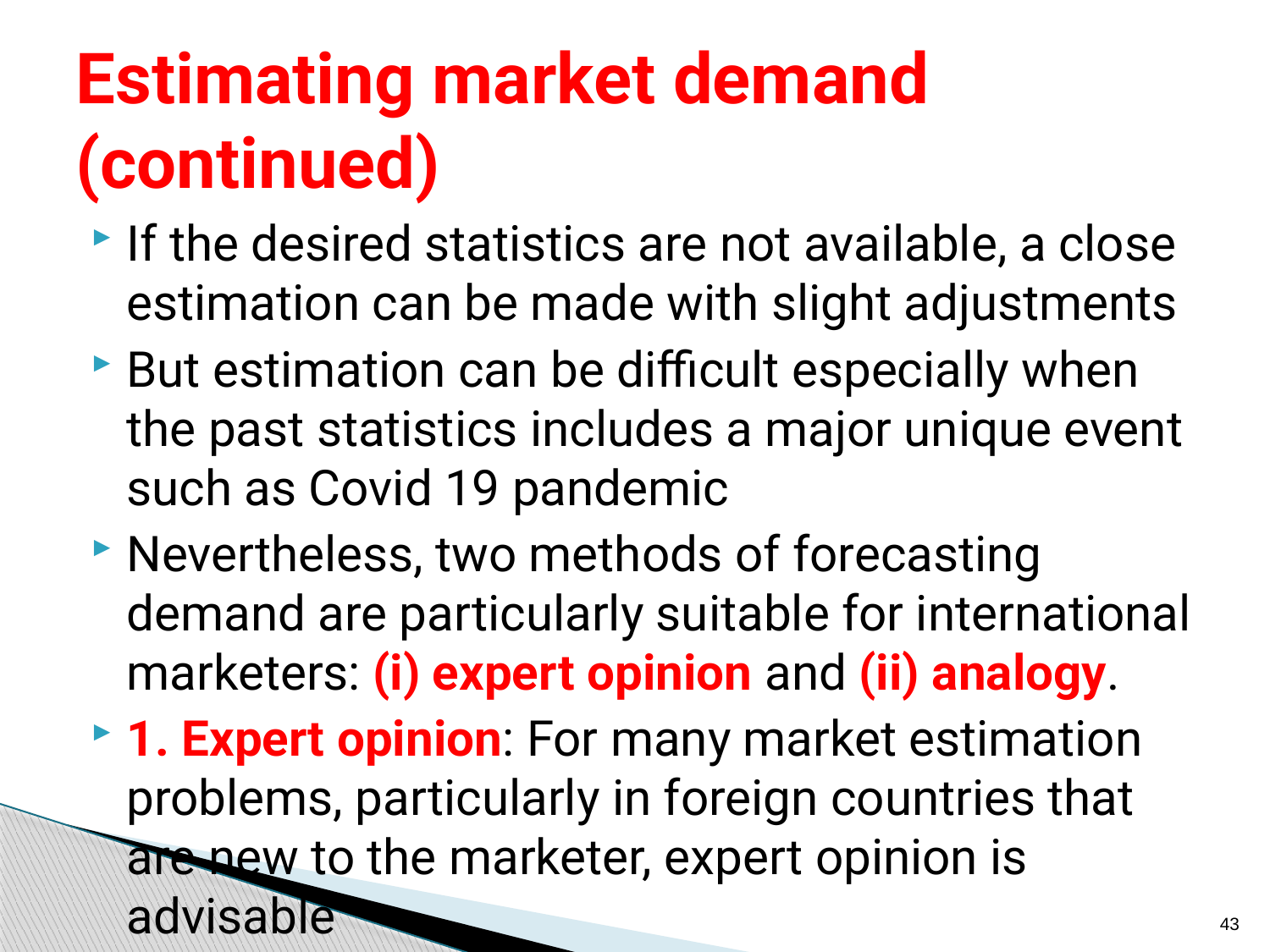

# Estimating market demand (continued)
If the desired statistics are not available, a close estimation can be made with slight adjustments
But estimation can be difficult especially when the past statistics includes a major unique event such as Covid 19 pandemic
Nevertheless, two methods of forecasting demand are particularly suitable for international marketers: (i) expert opinion and (ii) analogy.
1. Expert opinion: For many market estimation problems, particularly in foreign countries that are new to the marketer, expert opinion is advisable
43